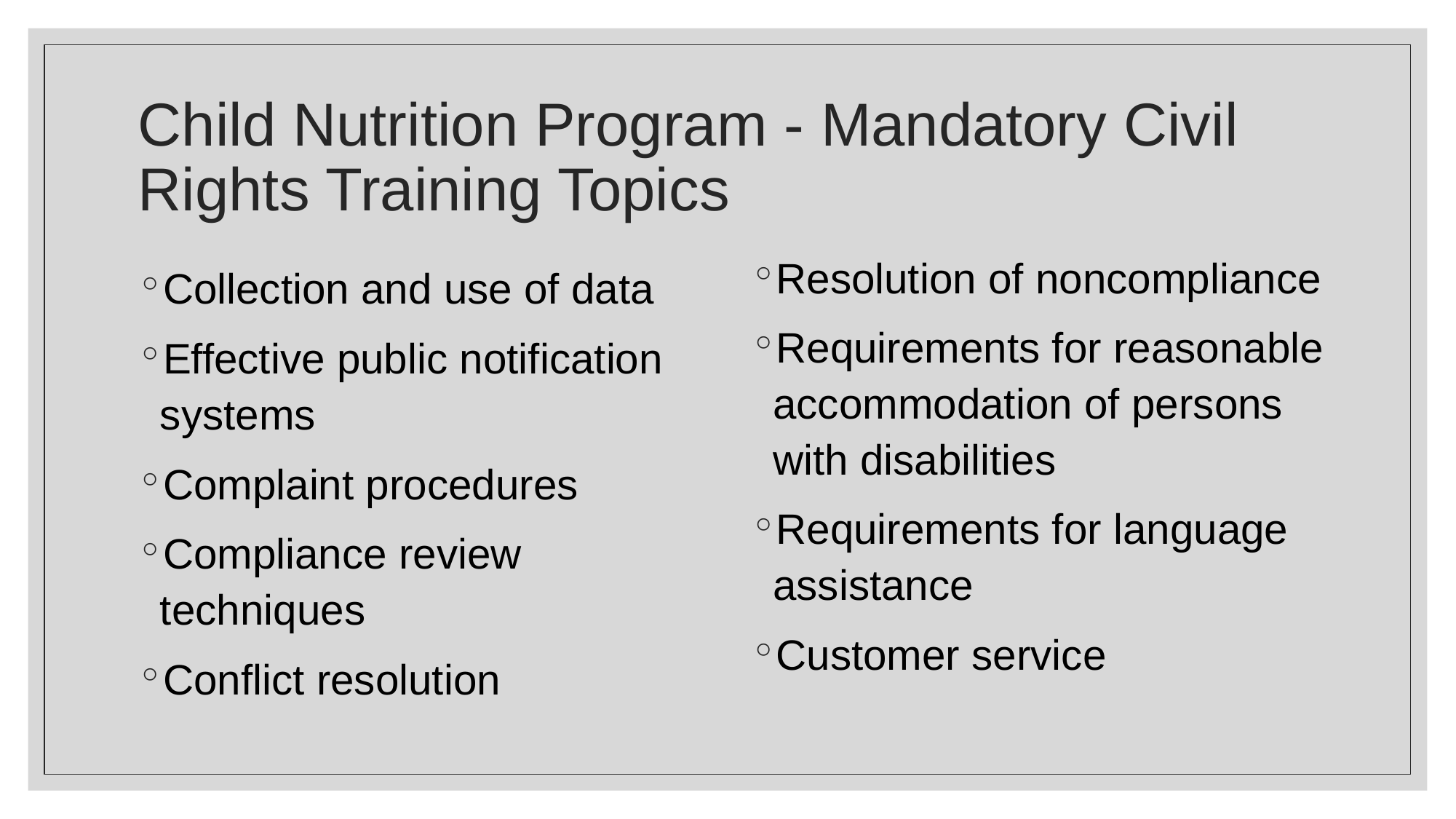

# Child Nutrition Program - Mandatory Civil Rights Training Topics
Resolution of noncompliance
Requirements for reasonable accommodation of persons with disabilities
Requirements for language assistance
Customer service

Collection and use of data
Effective public notification systems
Complaint procedures
Compliance review techniques
Conflict resolution